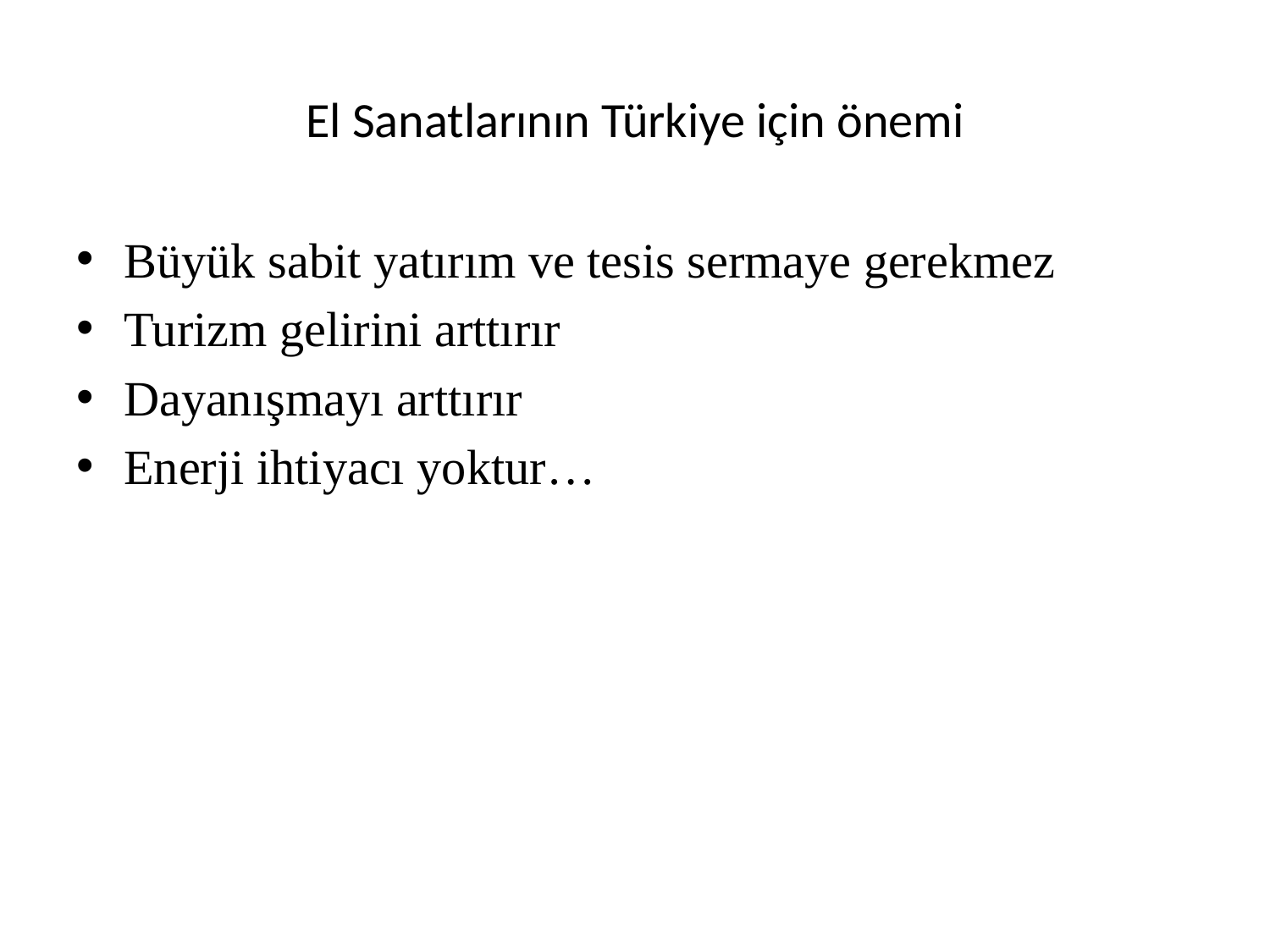

# El Sanatlarının Türkiye için önemi
Büyük sabit yatırım ve tesis sermaye gerekmez
Turizm gelirini arttırır
Dayanışmayı arttırır
Enerji ihtiyacı yoktur…